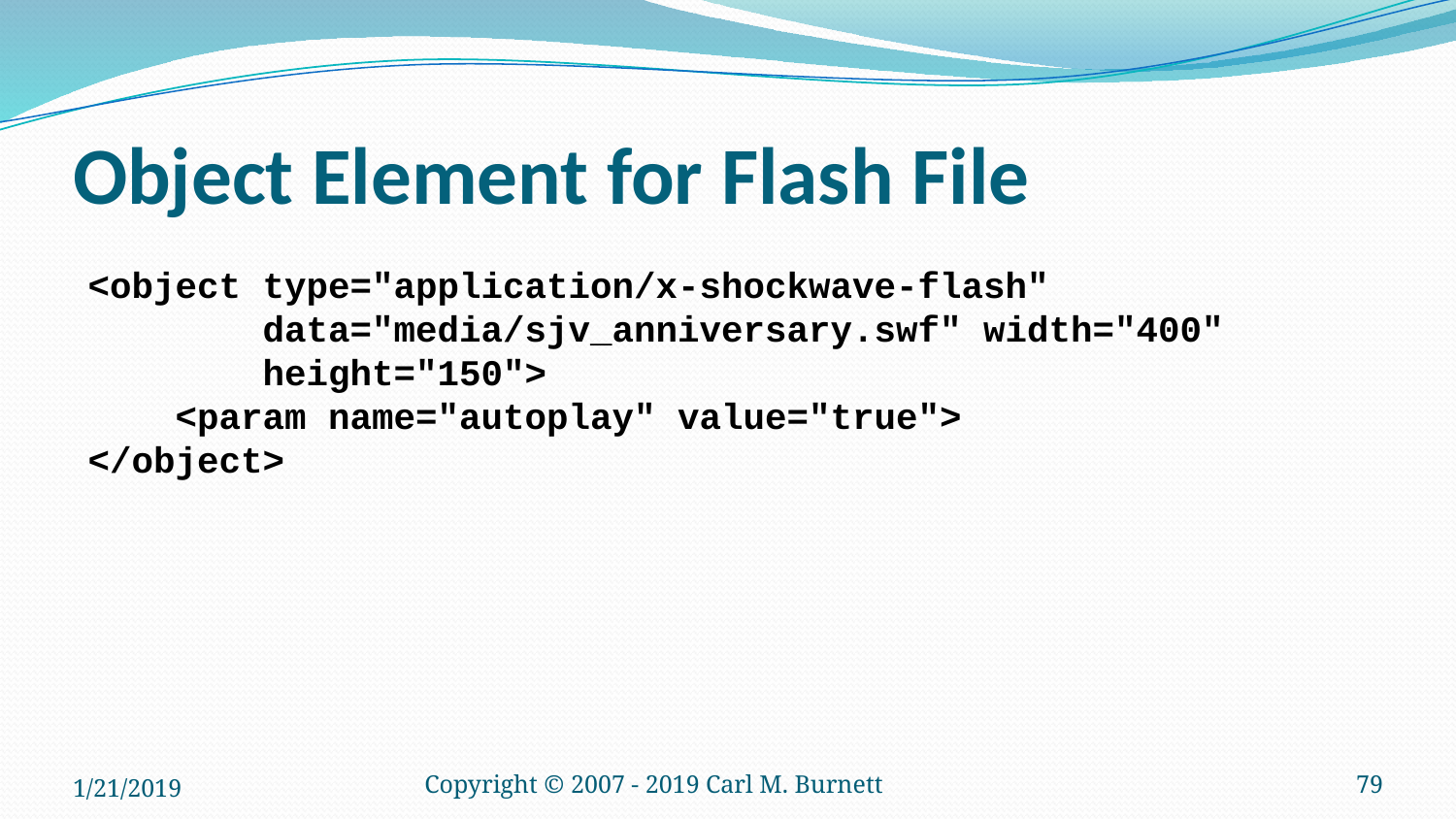

# Object Element for Flash File
<object type="application/x-shockwave-flash"
        data="media/sjv_anniversary.swf" width="400"
        height="150">
    <param name="autoplay" value="true">
</object>
1/21/2019
Copyright © 2007 - 2019 Carl M. Burnett
79